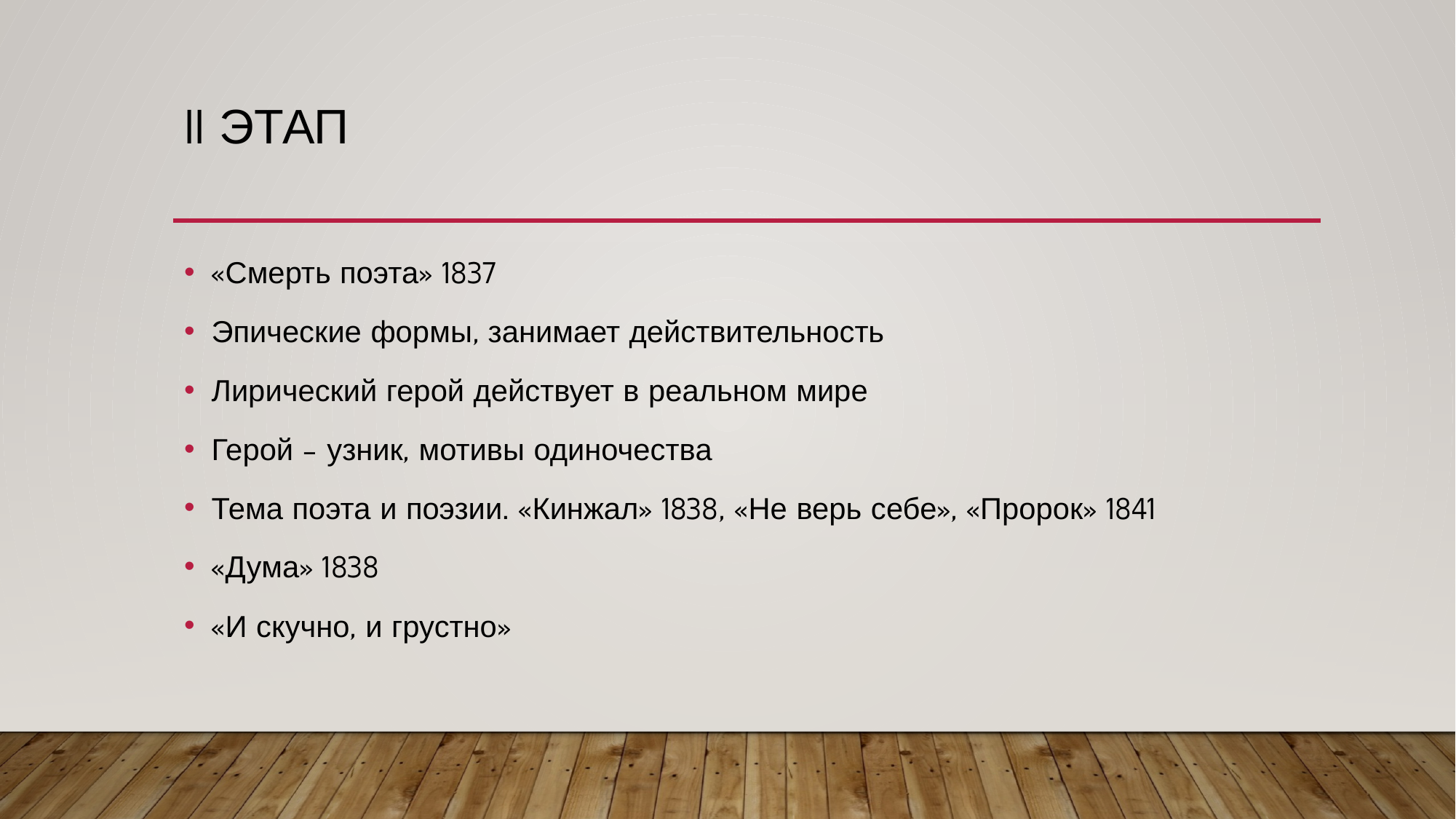

# II этап
«Смерть поэта» 1837
Эпические формы, занимает действительность
Лирический герой действует в реальном мире
Герой – узник, мотивы одиночества
Тема поэта и поэзии. «Кинжал» 1838, «Не верь себе», «Пророк» 1841
«Дума» 1838
«И скучно, и грустно»